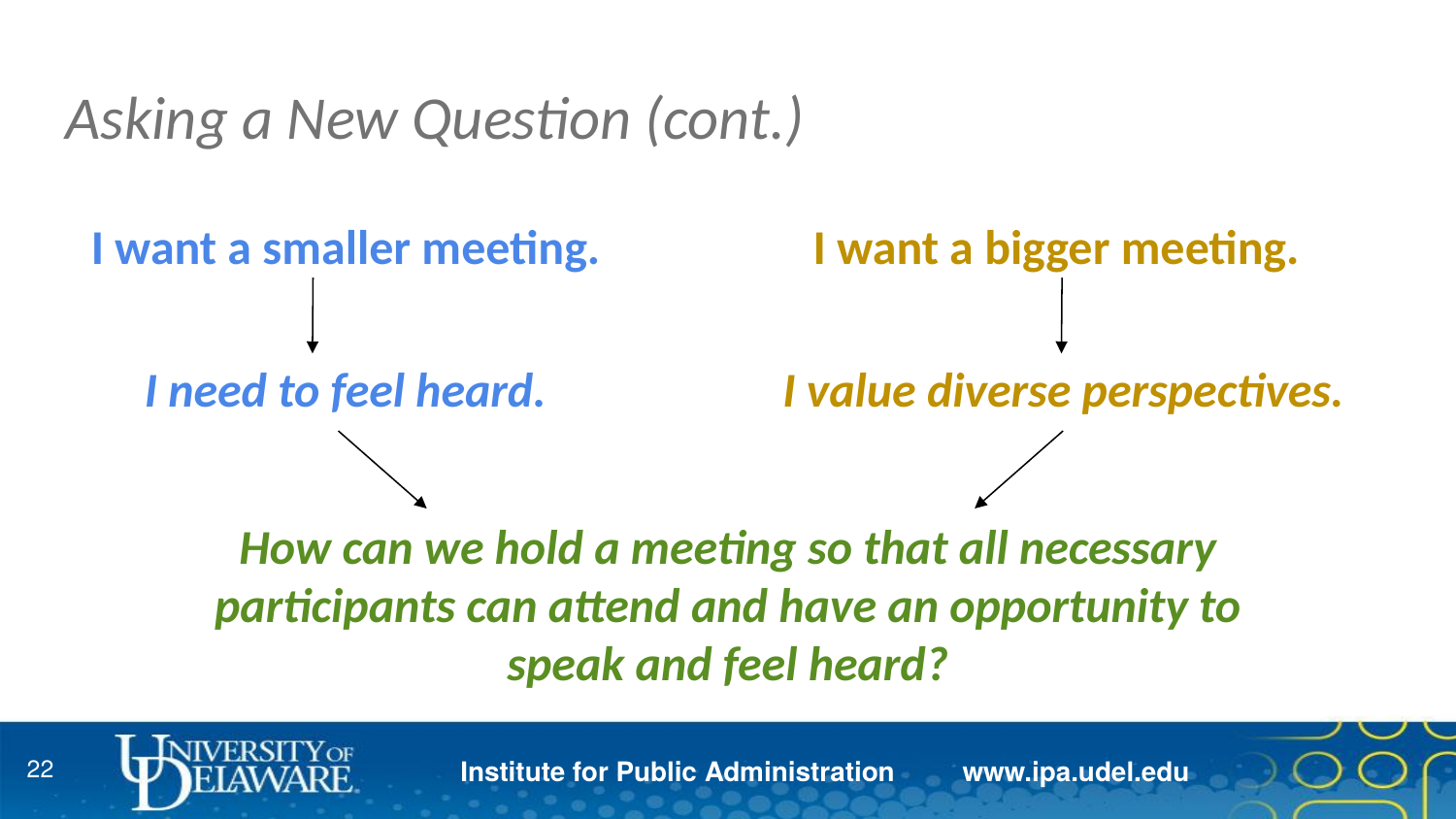

# Asking a New Question (cont.)
I want a bigger meeting.
I want a smaller meeting.
I value diverse perspectives.
I need to feel heard.
How can we hold a meeting so that all necessary participants can attend and have an opportunity to speak and feel heard?